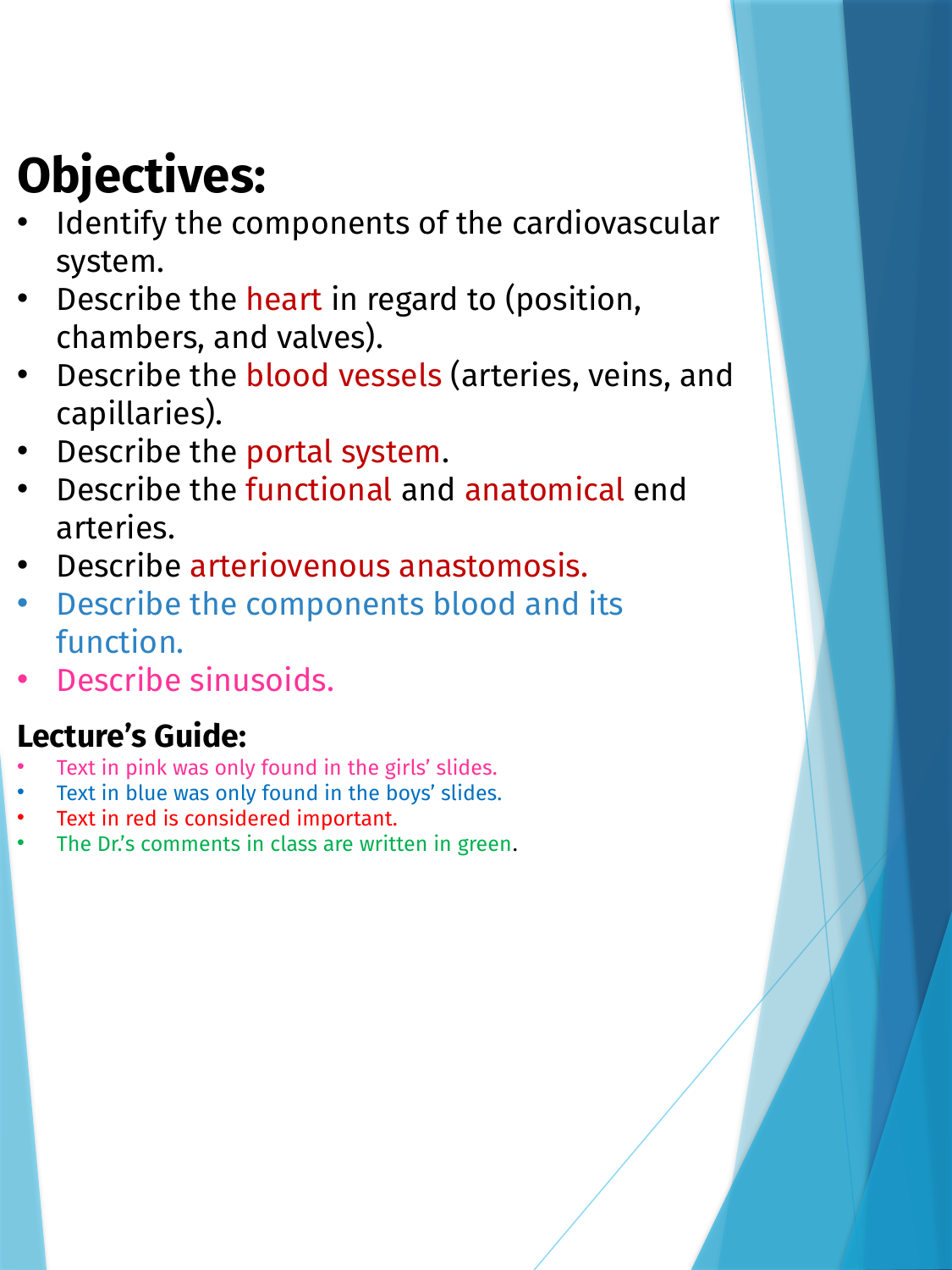

Objectives:
Identify the components of the cardiovascular system.
Describe the heart in regard to (position, chambers, and valves).
Describe the blood vessels (arteries, veins, and capillaries).
Describe the portal system.
Describe the functional and anatomical end arteries.
Describe arteriovenous anastomosis.
Describe the components blood and its function.
Describe sinusoids.

Lecture’s Guide:
Text in pink was only found in the girls’ slides.
Text in blue was only found in the boys’ slides.
Text in red is considered important.
The Dr.’s comments in class are written in green.